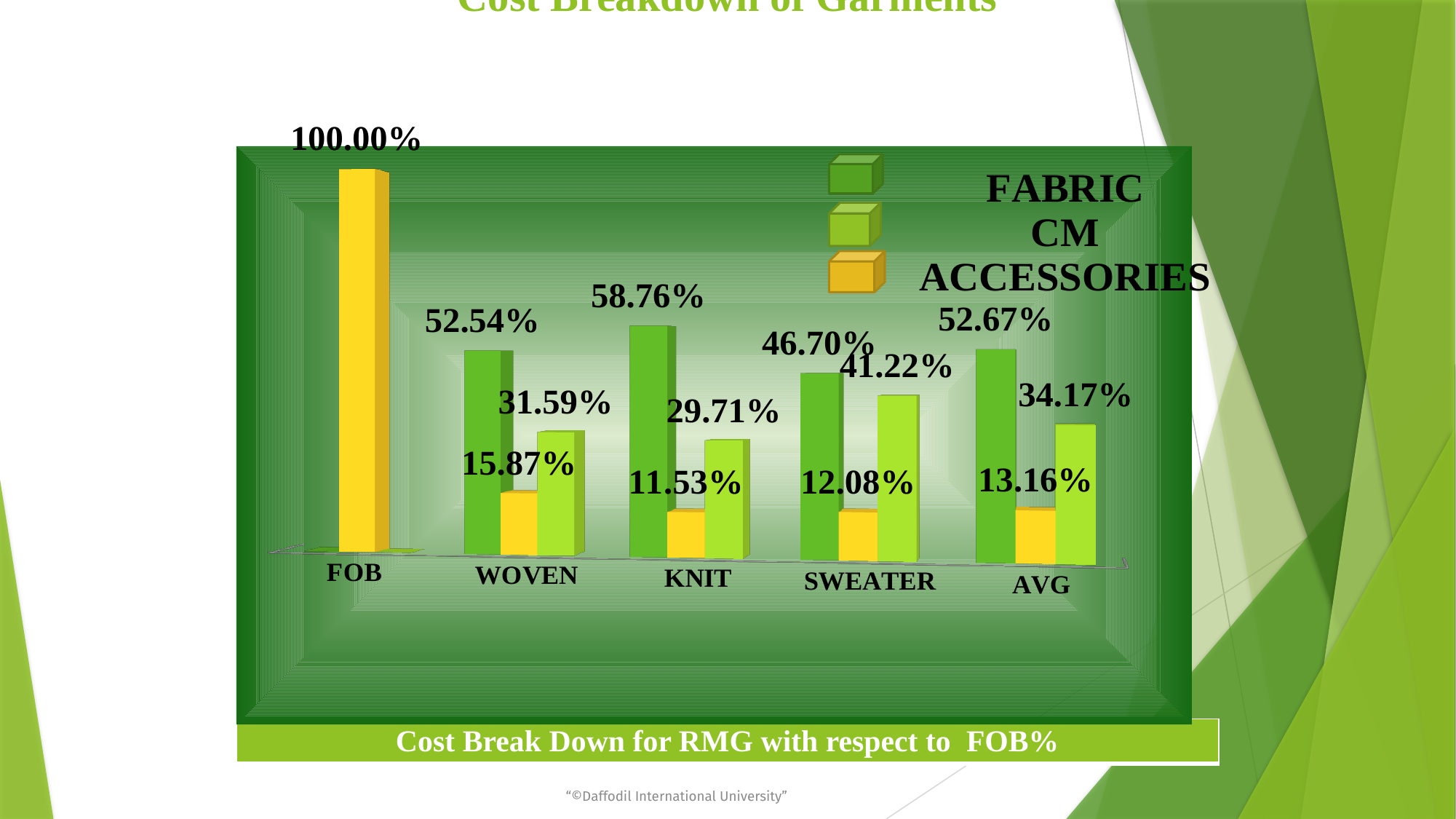

# Cost Breakdown of Garments

[unsupported chart]

| Cost Break Down for RMG with respect to FOB% |
| --- |
36
“©Daffodil International University”